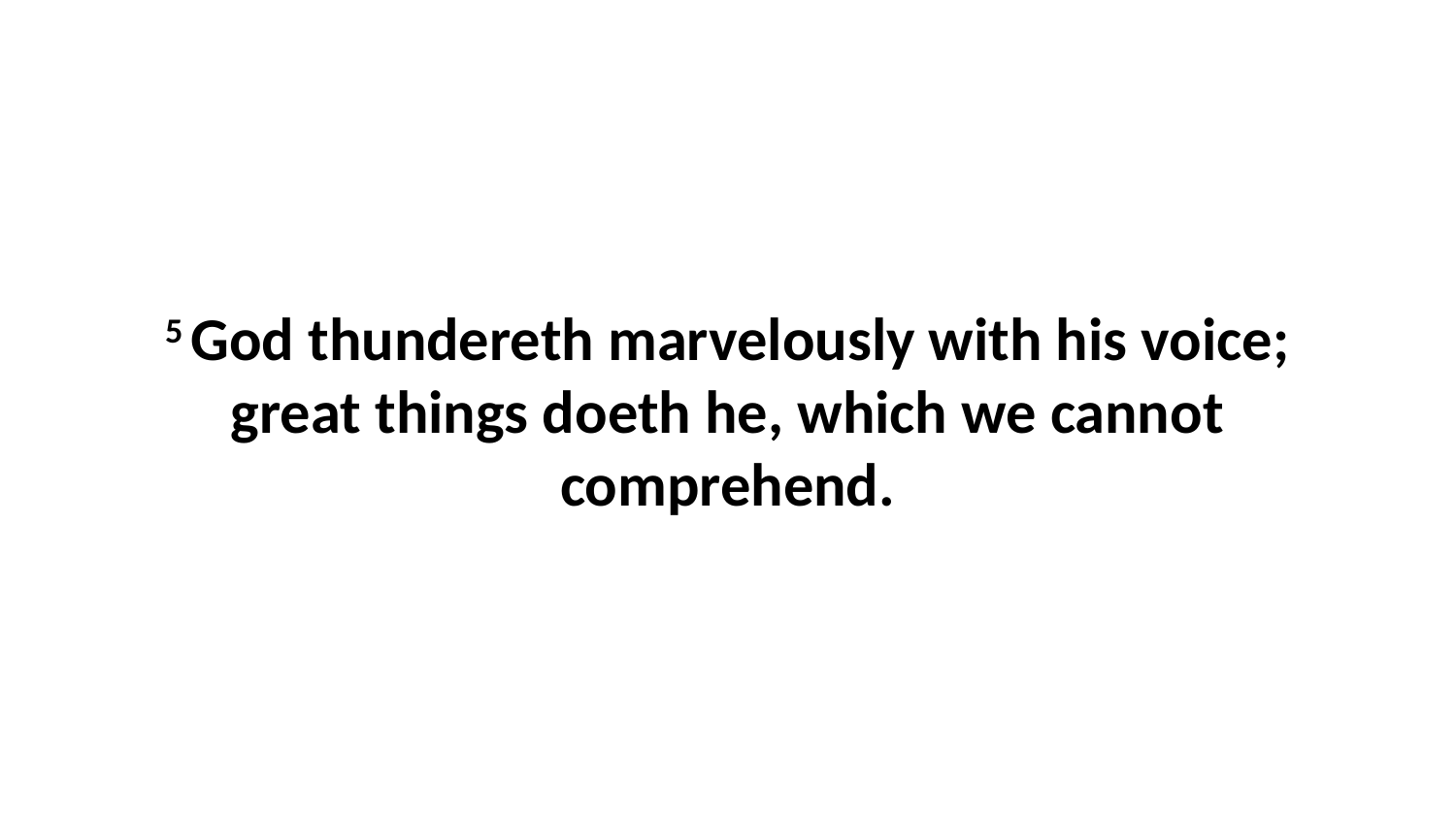

5 God thundereth marvelously with his voice; great things doeth he, which we cannot comprehend.